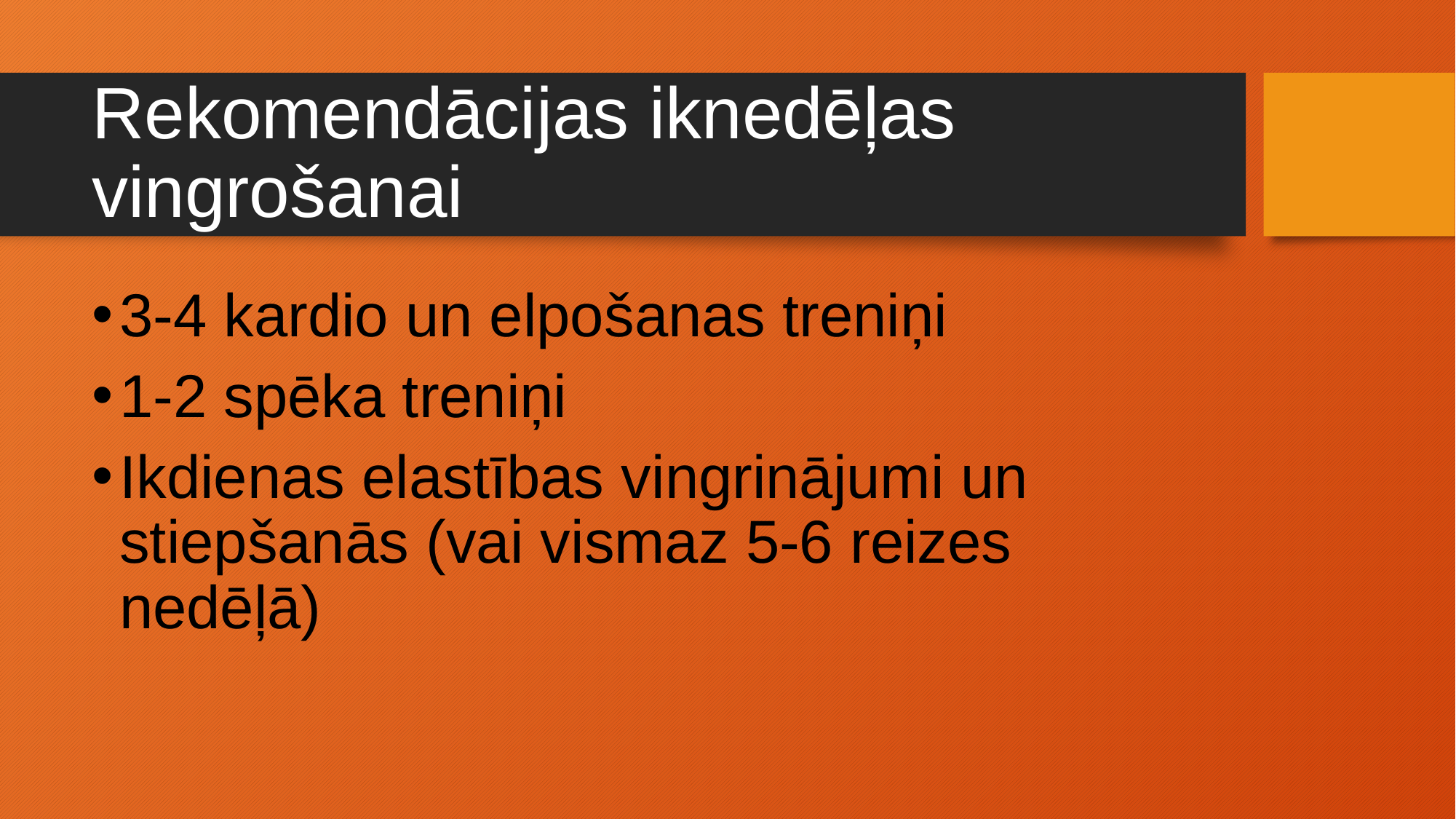

# Rekomendācijas iknedēļas vingrošanai
3-4 kardio un elpošanas treniņi
1-2 spēka treniņi
Ikdienas elastības vingrinājumi un stiepšanās (vai vismaz 5-6 reizes nedēļā)